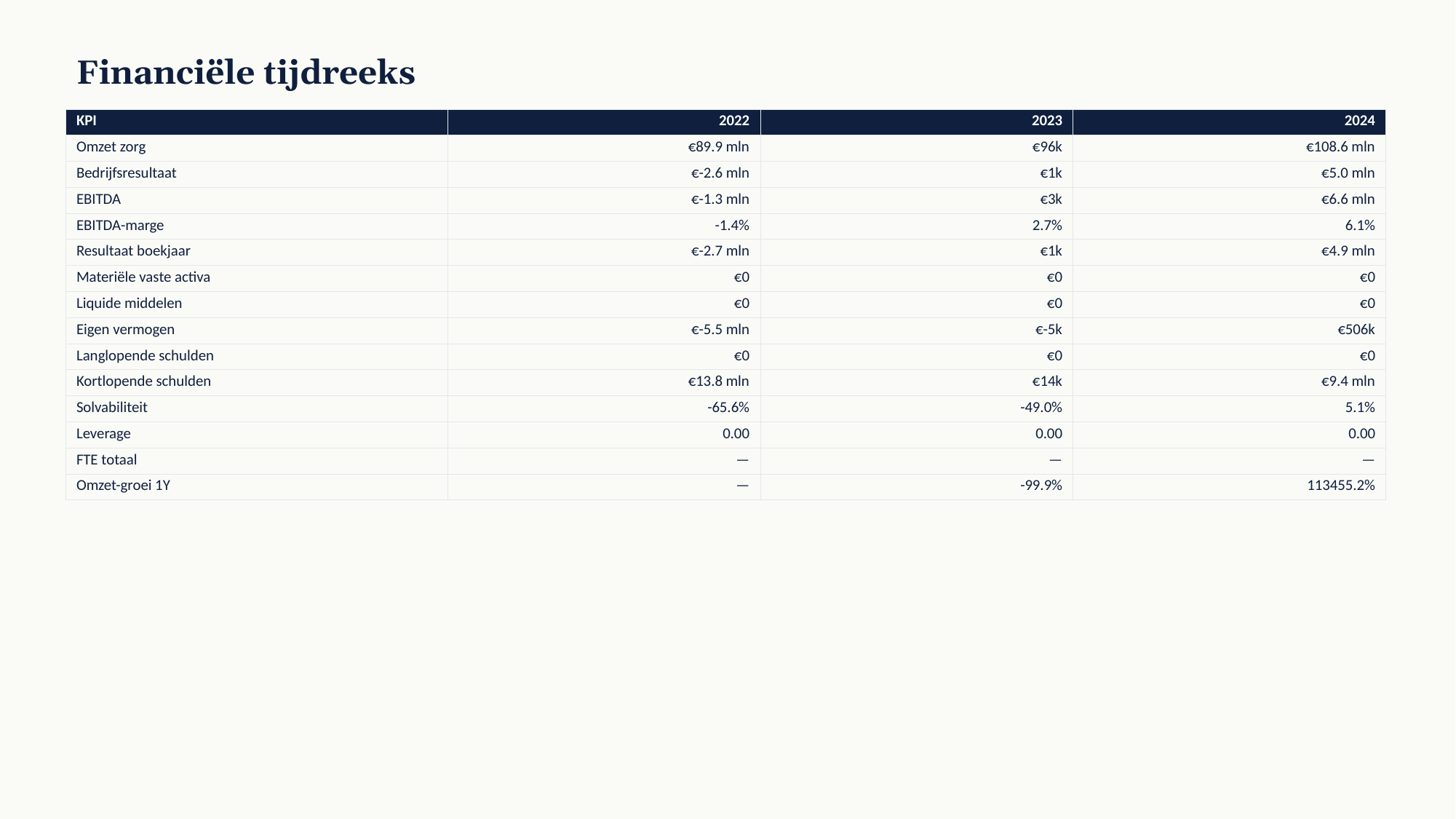

Financiële tijdreeks
| KPI | 2022 | 2023 | 2024 |
| --- | --- | --- | --- |
| Omzet zorg | €89.9 mln | €96k | €108.6 mln |
| Bedrijfsresultaat | €-2.6 mln | €1k | €5.0 mln |
| EBITDA | €-1.3 mln | €3k | €6.6 mln |
| EBITDA-marge | -1.4% | 2.7% | 6.1% |
| Resultaat boekjaar | €-2.7 mln | €1k | €4.9 mln |
| Materiële vaste activa | €0 | €0 | €0 |
| Liquide middelen | €0 | €0 | €0 |
| Eigen vermogen | €-5.5 mln | €-5k | €506k |
| Langlopende schulden | €0 | €0 | €0 |
| Kortlopende schulden | €13.8 mln | €14k | €9.4 mln |
| Solvabiliteit | -65.6% | -49.0% | 5.1% |
| Leverage | 0.00 | 0.00 | 0.00 |
| FTE totaal | — | — | — |
| Omzet-groei 1Y | — | -99.9% | 113455.2% |